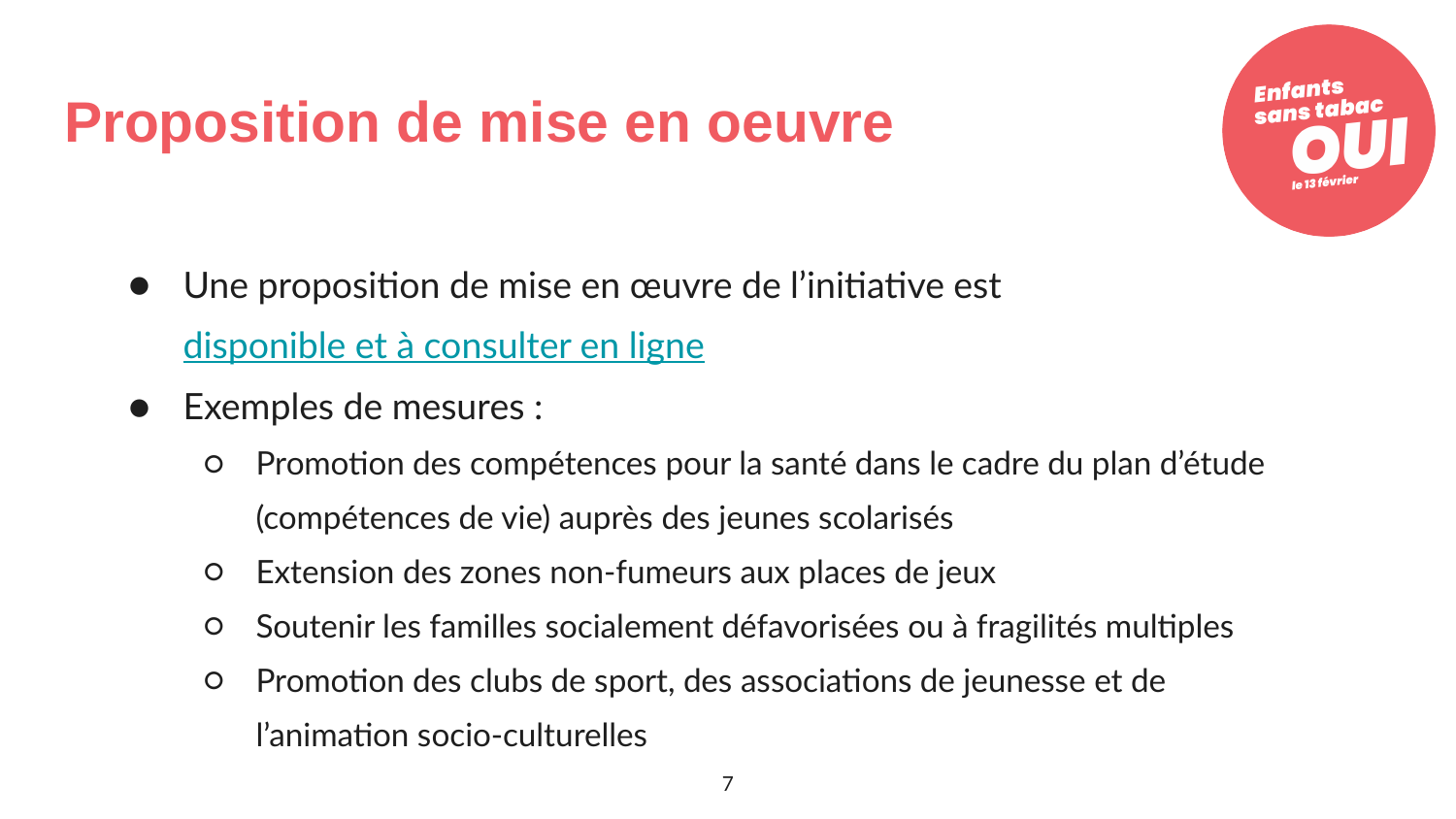

Proposition de mise en oeuvre
Une proposition de mise en œuvre de l’initiative est disponible et à consulter en ligne
Exemples de mesures :
Promotion des compétences pour la santé dans le cadre du plan d’étude (compétences de vie) auprès des jeunes scolarisés
Extension des zones non-fumeurs aux places de jeux
Soutenir les familles socialement défavorisées ou à fragilités multiples
Promotion des clubs de sport, des associations de jeunesse et de l’animation socio-culturelles

7